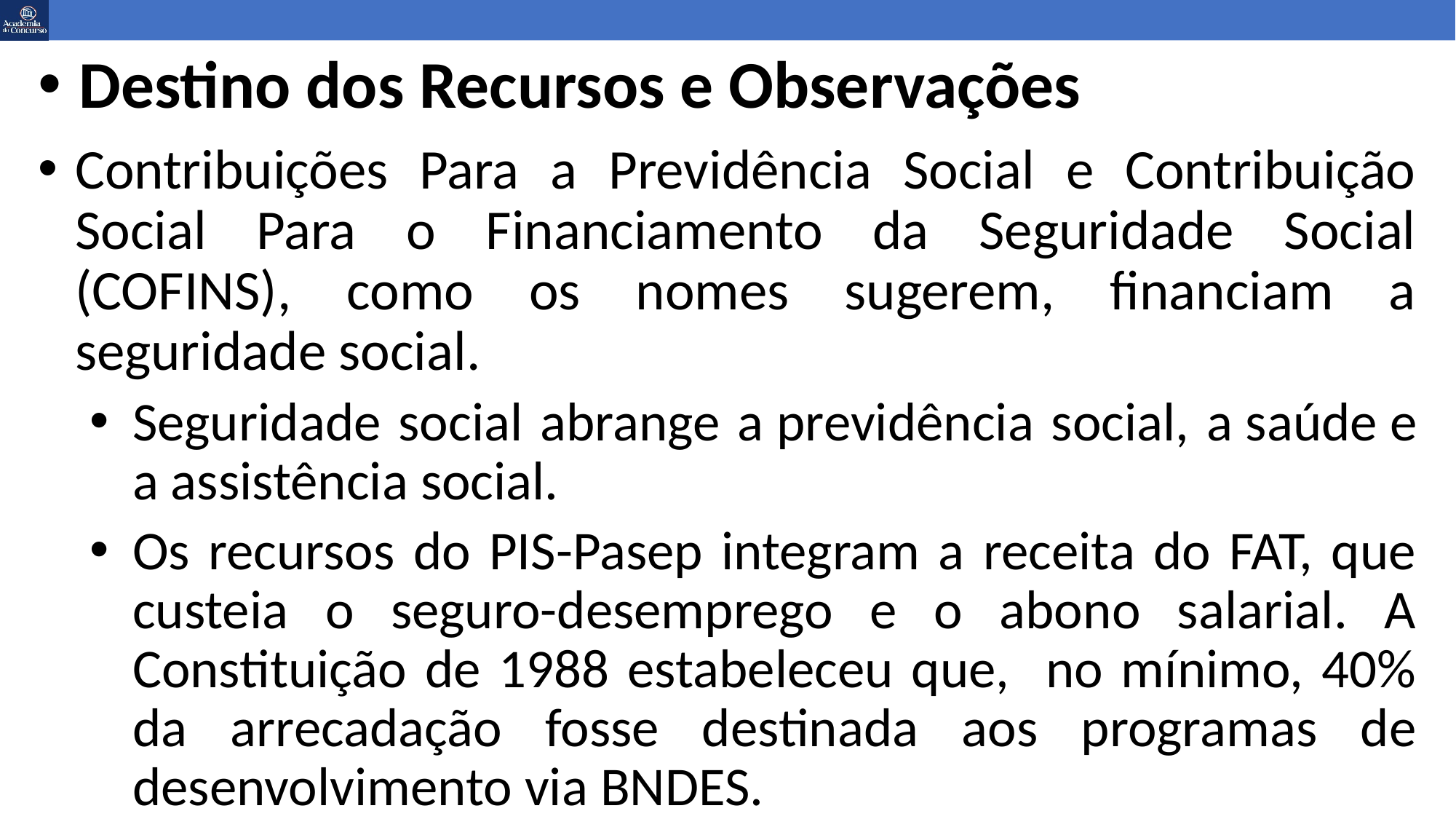

Destino dos Recursos e Observações

Contribuições Para a Previdência Social e Contribuição Social Para o Financiamento da Seguridade Social (COFINS), como os nomes sugerem, financiam a seguridade social.
Seguridade social abrange a previdência social, a saúde e a assistência social.
Os recursos do PIS-Pasep integram a receita do FAT, que custeia o seguro-desemprego e o abono salarial. A Constituição de 1988 estabeleceu que,  no mínimo, 40% da arrecadação fosse destinada aos programas de desenvolvimento via BNDES.